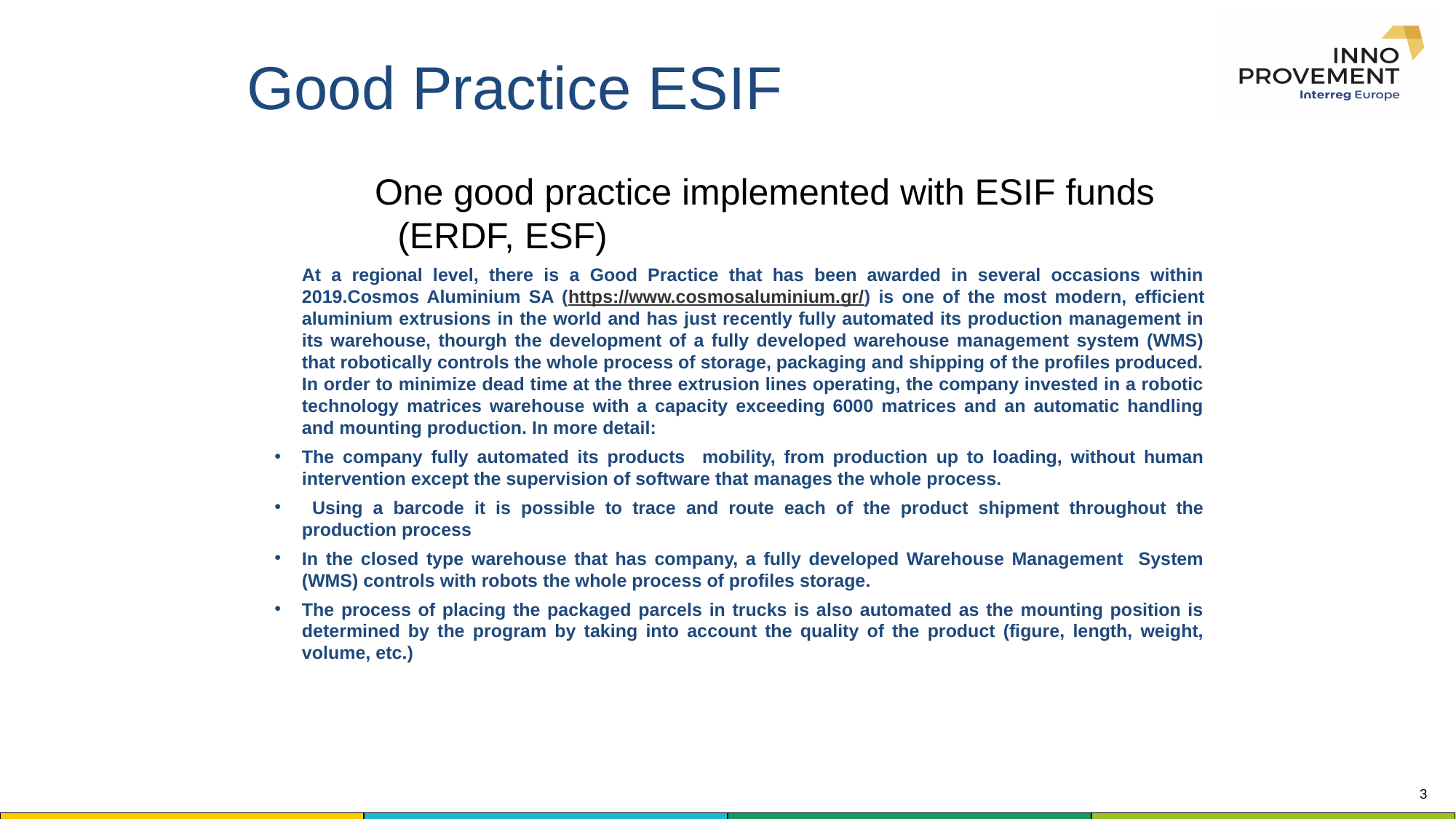

# Good Practice ESIF
One good practice implemented with ESIF funds (ERDF, ESF)
	At a regional level, there is a Good Practice that has been awarded in several occasions within 2019.Cosmos Aluminium SA (https://www.cosmosaluminium.gr/) is one of the most modern, efficient aluminium extrusions in the world and has just recently fully automated its production management in its warehouse, thourgh the development of a fully developed warehouse management system (WMS) that robotically controls the whole process of storage, packaging and shipping of the profiles produced. In order to minimize dead time at the three extrusion lines operating, the company invested in a robotic technology matrices warehouse with a capacity exceeding 6000 matrices and an automatic handling and mounting production. In more detail:
The company fully automated its products  mobility, from production up to loading, without human intervention except the supervision of software that manages the whole process.
 Using a barcode it is possible to trace and route each of the product shipment throughout the production process
In the closed type warehouse that has company, a fully developed Warehouse Management  System (WMS) controls with robots the whole process of profiles storage.
The process of placing the packaged parcels in trucks is also automated as the mounting position is determined by the program by taking into account the quality of the product (figure, length, weight, volume, etc.)